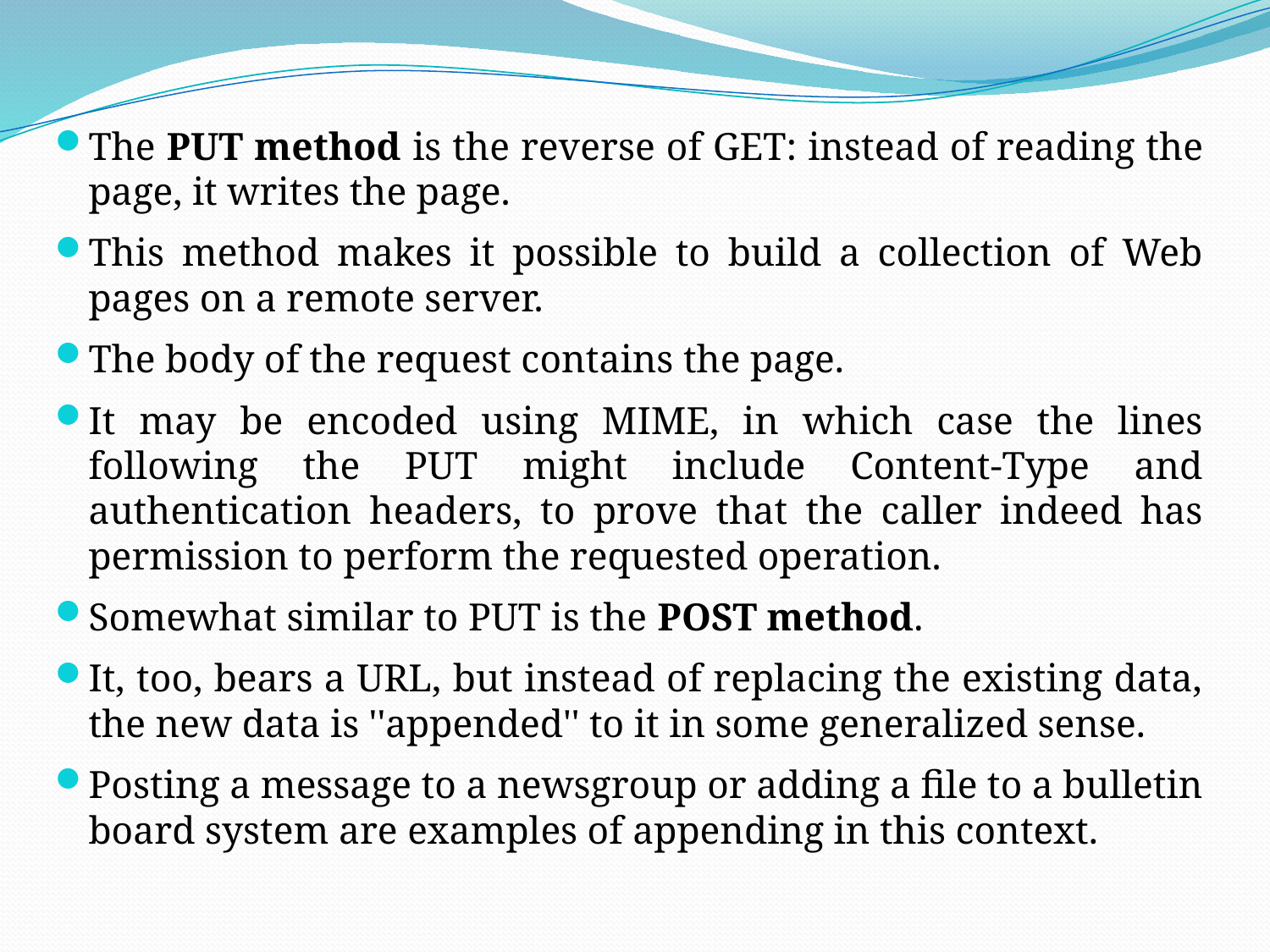

The PUT method is the reverse of GET: instead of reading the page, it writes the page.
This method makes it possible to build a collection of Web pages on a remote server.
The body of the request contains the page.
It may be encoded using MIME, in which case the lines following the PUT might include Content-Type and authentication headers, to prove that the caller indeed has permission to perform the requested operation.
Somewhat similar to PUT is the POST method.
It, too, bears a URL, but instead of replacing the existing data, the new data is ''appended'' to it in some generalized sense.
Posting a message to a newsgroup or adding a file to a bulletin board system are examples of appending in this context.